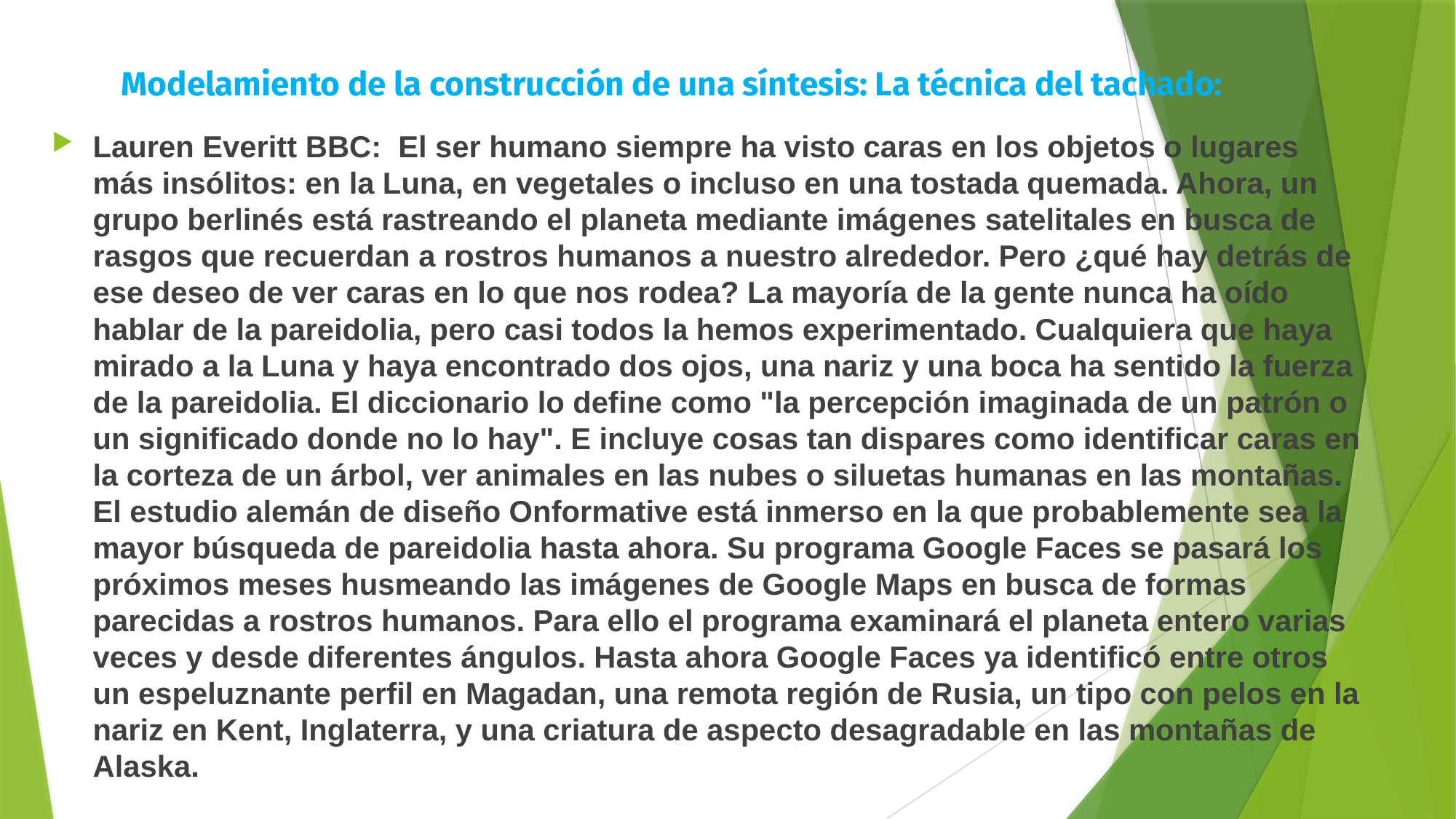

# Modelamiento de la construcción de una síntesis: La técnica del tachado:
Lauren Everitt BBC:  El ser humano siempre ha visto caras en los objetos o lugares más insólitos: en la Luna, en vegetales o incluso en una tostada quemada. Ahora, un grupo berlinés está rastreando el planeta mediante imágenes satelitales en busca de rasgos que recuerdan a rostros humanos a nuestro alrededor. Pero ¿qué hay detrás de ese deseo de ver caras en lo que nos rodea? La mayoría de la gente nunca ha oído hablar de la pareidolia, pero casi todos la hemos experimentado. Cualquiera que haya mirado a la Luna y haya encontrado dos ojos, una nariz y una boca ha sentido la fuerza de la pareidolia. El diccionario lo define como "la percepción imaginada de un patrón o un significado donde no lo hay". E incluye cosas tan dispares como identificar caras en la corteza de un árbol, ver animales en las nubes o siluetas humanas en las montañas. El estudio alemán de diseño Onformative está inmerso en la que probablemente sea la mayor búsqueda de pareidolia hasta ahora. Su programa Google Faces se pasará los próximos meses husmeando las imágenes de Google Maps en busca de formas parecidas a rostros humanos. Para ello el programa examinará el planeta entero varias veces y desde diferentes ángulos. Hasta ahora Google Faces ya identificó entre otros un espeluznante perfil en Magadan, una remota región de Rusia, un tipo con pelos en la nariz en Kent, Inglaterra, y una criatura de aspecto desagradable en las montañas de Alaska.